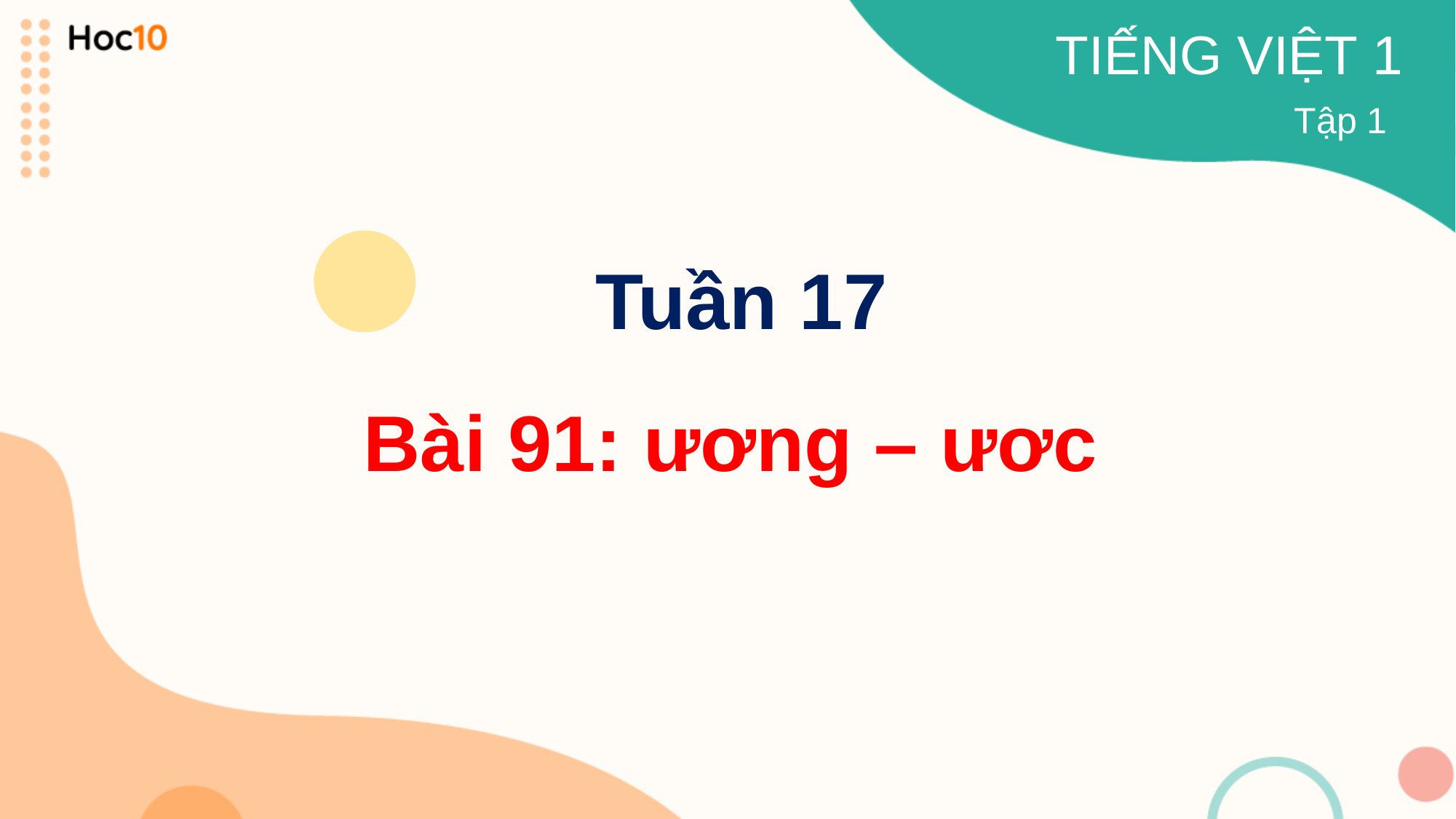

TIẾNG VIỆT 1
Tập 1
Tuần 17
Bài 91: ương – ươc